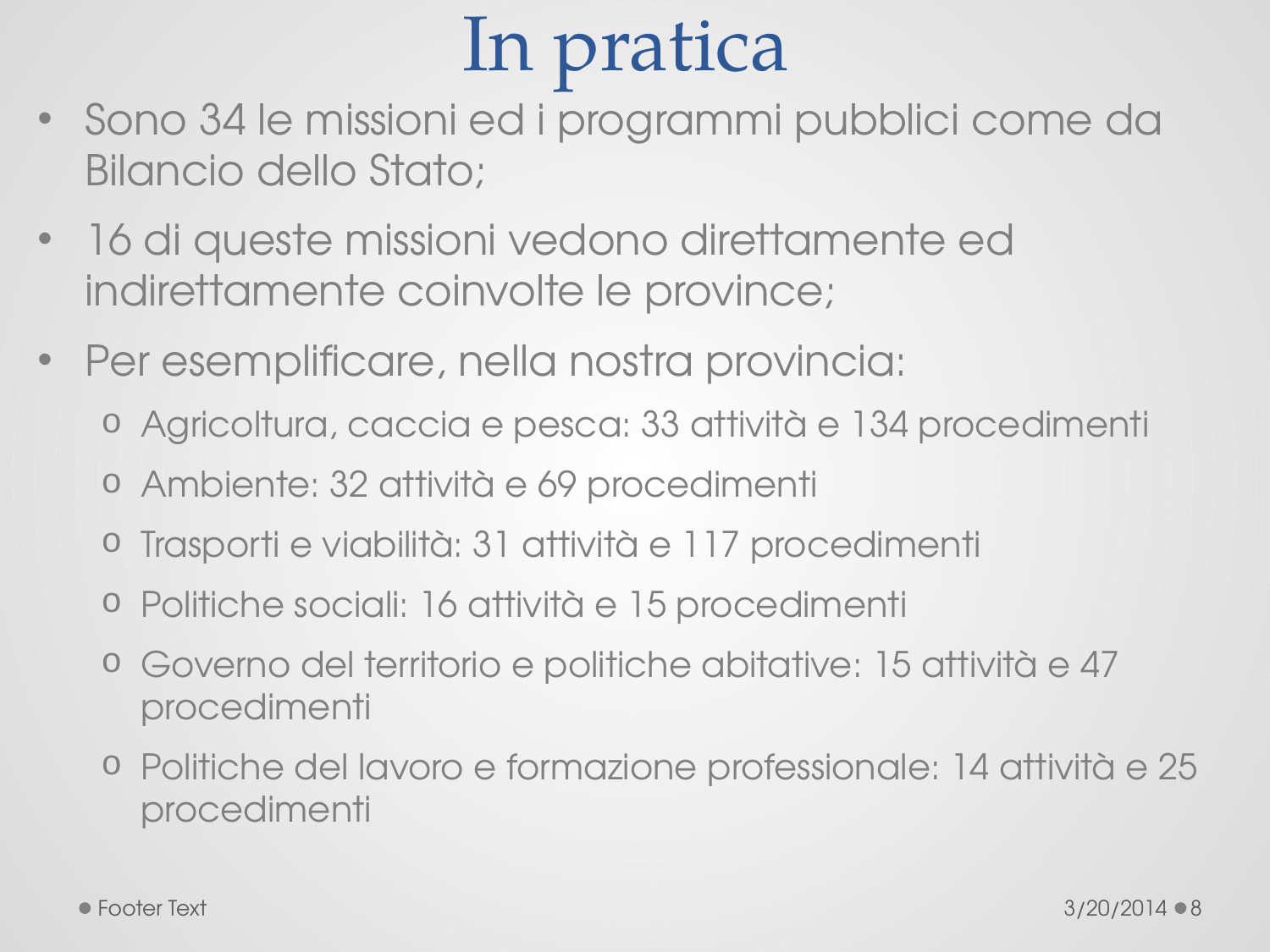

# In pratica
Sono 34 le missioni ed i programmi pubblici come da Bilancio dello Stato;
16 di queste missioni vedono direttamente ed indirettamente coinvolte le province;
Per esemplificare, nella nostra provincia:
Agricoltura, caccia e pesca: 33 attività e 134 procedimenti
Ambiente: 32 attività e 69 procedimenti
Trasporti e viabilità: 31 attività e 117 procedimenti
Politiche sociali: 16 attività e 15 procedimenti
Governo del territorio e politiche abitative: 15 attività e 47 procedimenti
Politiche del lavoro e formazione professionale: 14 attività e 25 procedimenti

Footer Text
3/20/2014
8